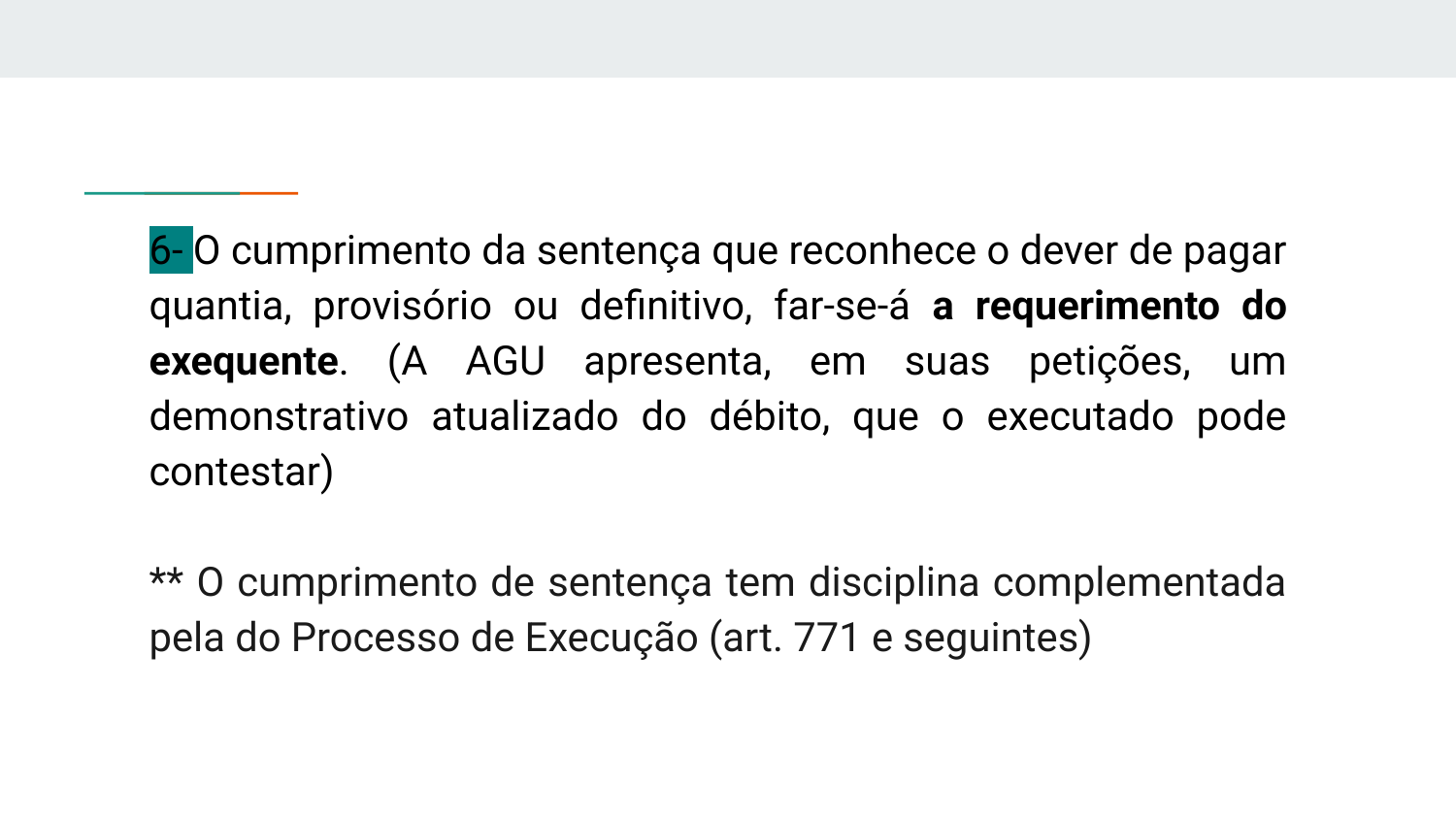

6- O cumprimento da sentença que reconhece o dever de pagar quantia, provisório ou definitivo, far-se-á a requerimento do exequente. (A AGU apresenta, em suas petições, um demonstrativo atualizado do débito, que o executado pode contestar)

** O cumprimento de sentença tem disciplina complementada pela do Processo de Execução (art. 771 e seguintes)